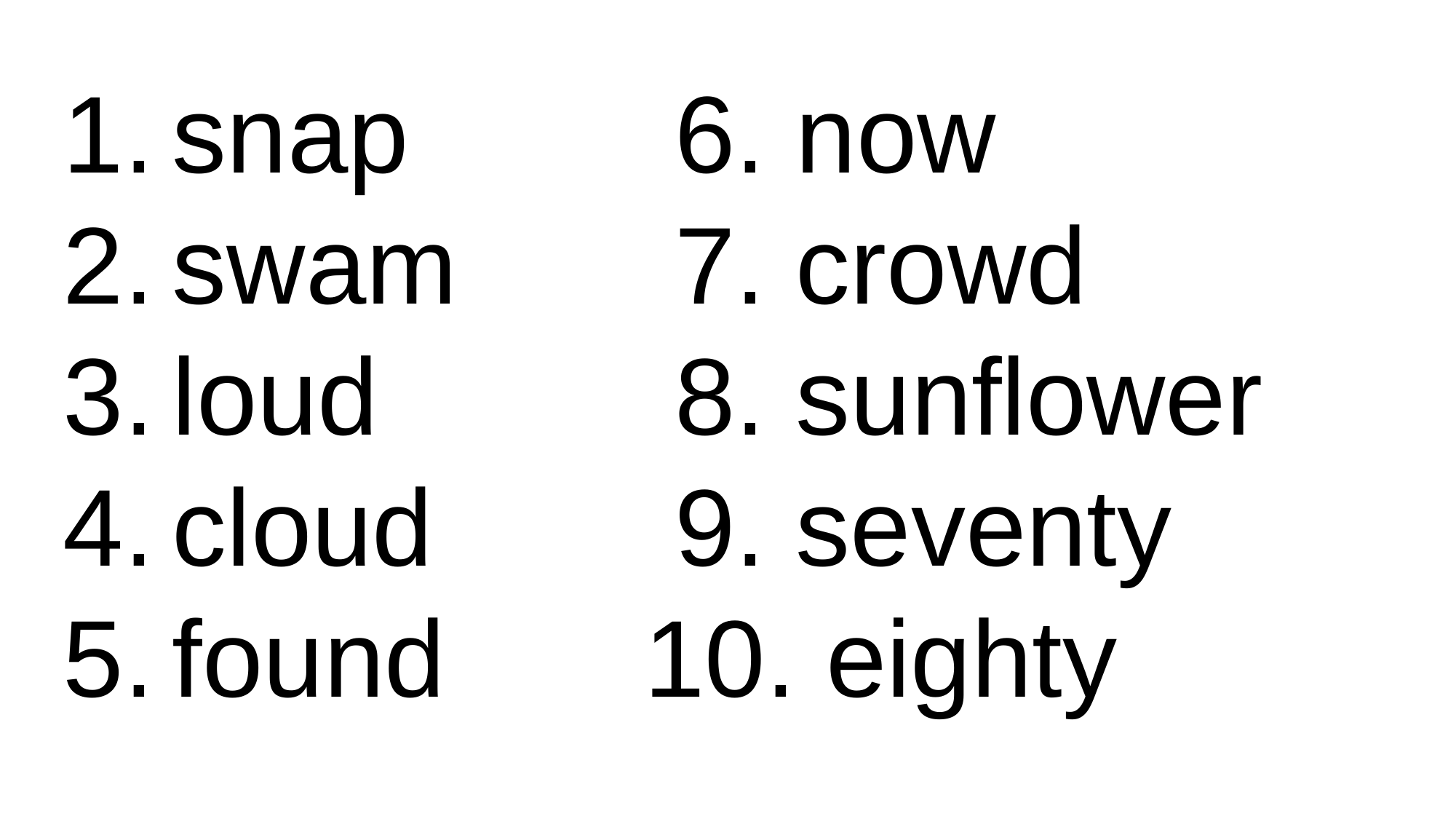

6. now
 7. crowd
 8. sunflower
 9. seventy
10. eighty
snap
swam
loud
cloud
found